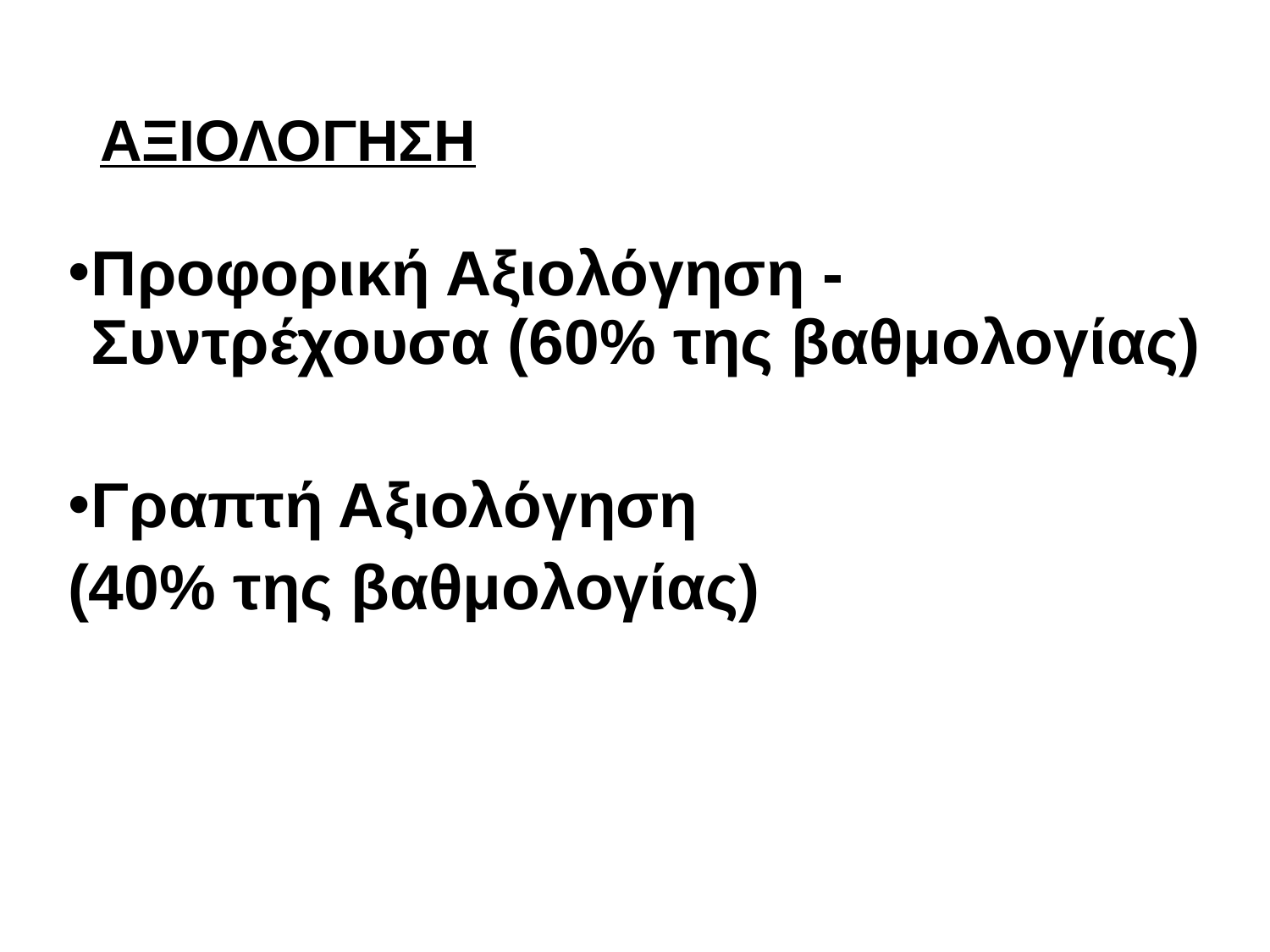

# ΑΞΙΟΛΟΓΗΣΗ
Προφορική Αξιολόγηση - Συντρέχουσα (60% της βαθμολογίας)

Γραπτή Αξιολόγηση
(40% της βαθμολογίας)